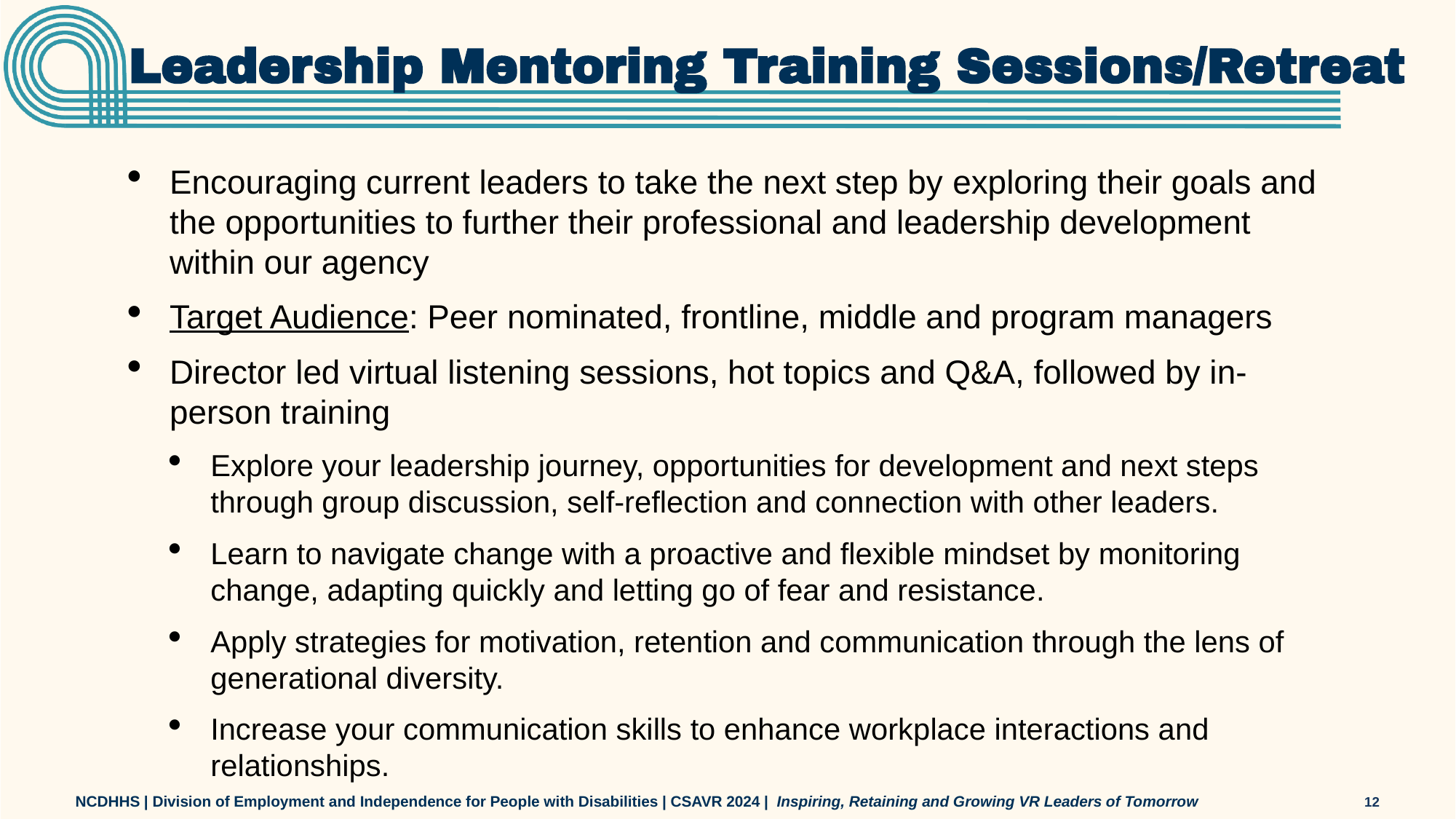

# Leadership Mentoring Training Sessions/Retreat
Encouraging current leaders to take the next step by exploring their goals and the opportunities to further their professional and leadership development within our agency
Target Audience: Peer nominated, frontline, middle and program managers
Director led virtual listening sessions, hot topics and Q&A, followed by in-person training
Explore your leadership journey, opportunities for development and next steps through group discussion, self-reflection and connection with other leaders.
Learn to navigate change with a proactive and flexible mindset by monitoring change, adapting quickly and letting go of fear and resistance.
Apply strategies for motivation, retention and communication through the lens of generational diversity.
Increase your communication skills to enhance workplace interactions and relationships.